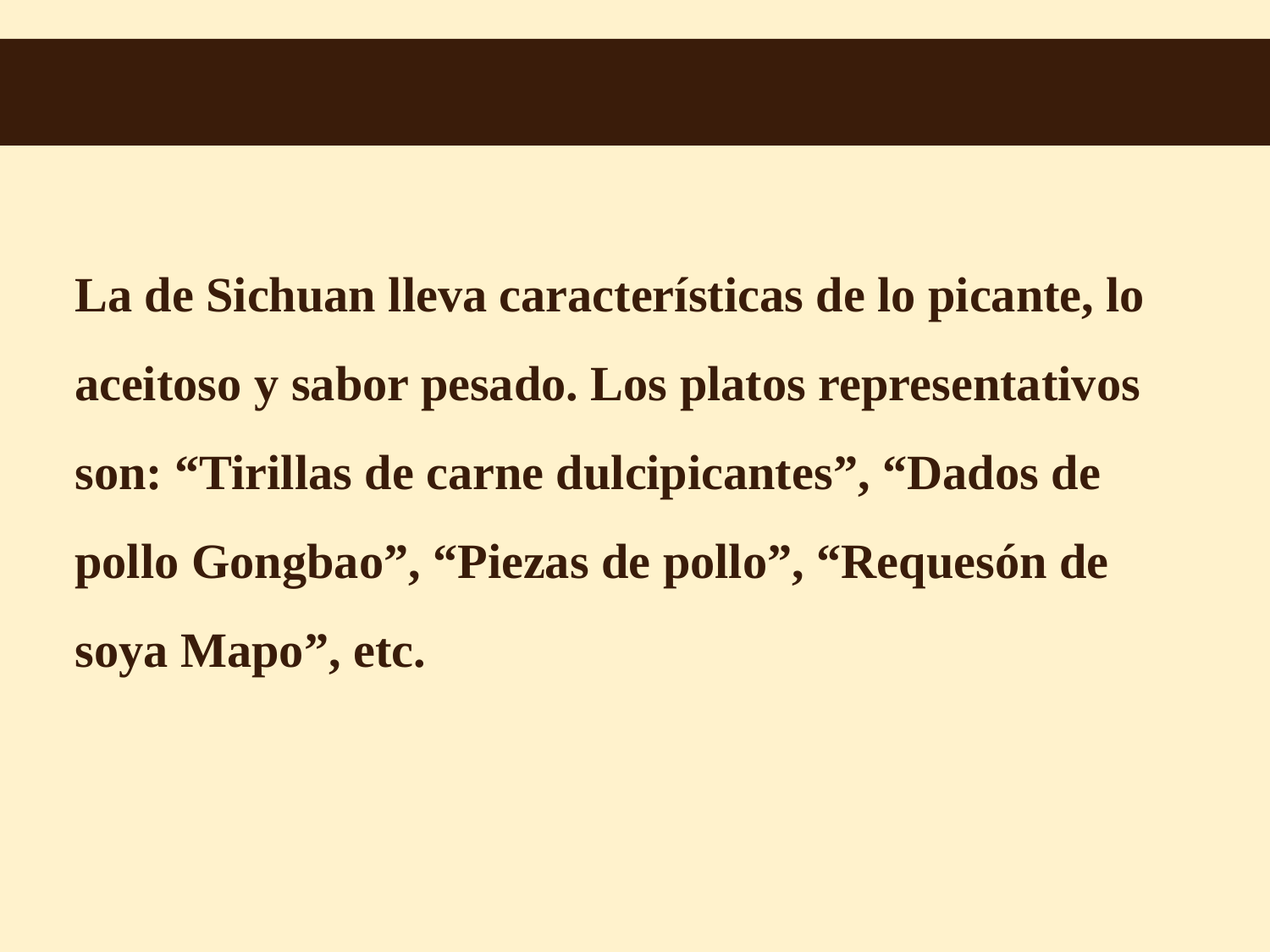

La de Sichuan lleva características de lo picante, lo aceitoso y sabor pesado. Los platos representativos son: “Tirillas de carne dulcipicantes”, “Dados de pollo Gongbao”, “Piezas de pollo”, “Requesón de soya Mapo”, etc.